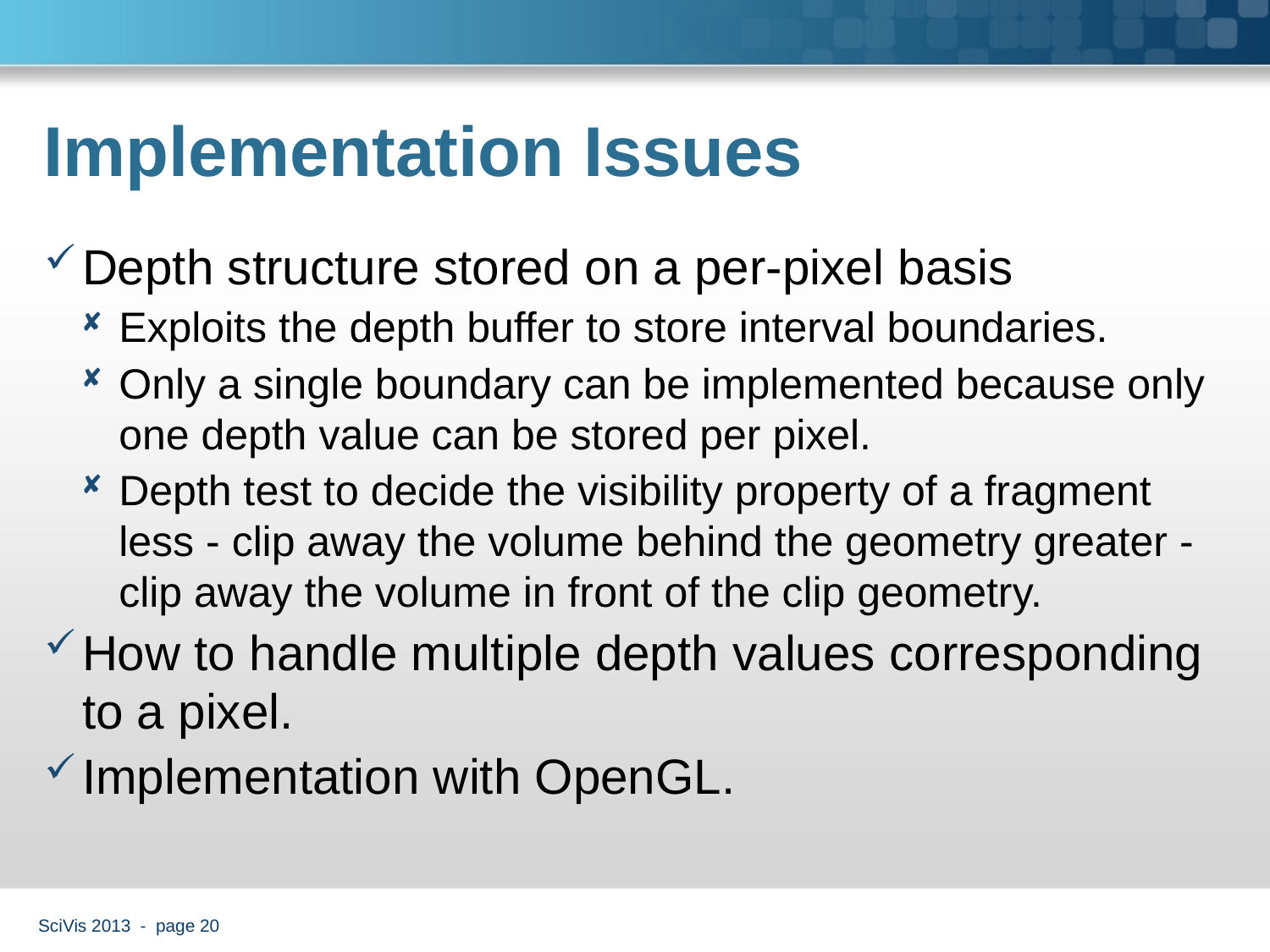

# Implementation Issues
Depth structure stored on a per-pixel basis
Exploits the depth buffer to store interval boundaries.
Only a single boundary can be implemented because only one depth value can be stored per pixel.
Depth test to decide the visibility property of a fragment less - clip away the volume behind the geometry greater - clip away the volume in front of the clip geometry.
How to handle multiple depth values corresponding to a pixel.
Implementation with OpenGL.

SciVis 2013  -  page 20